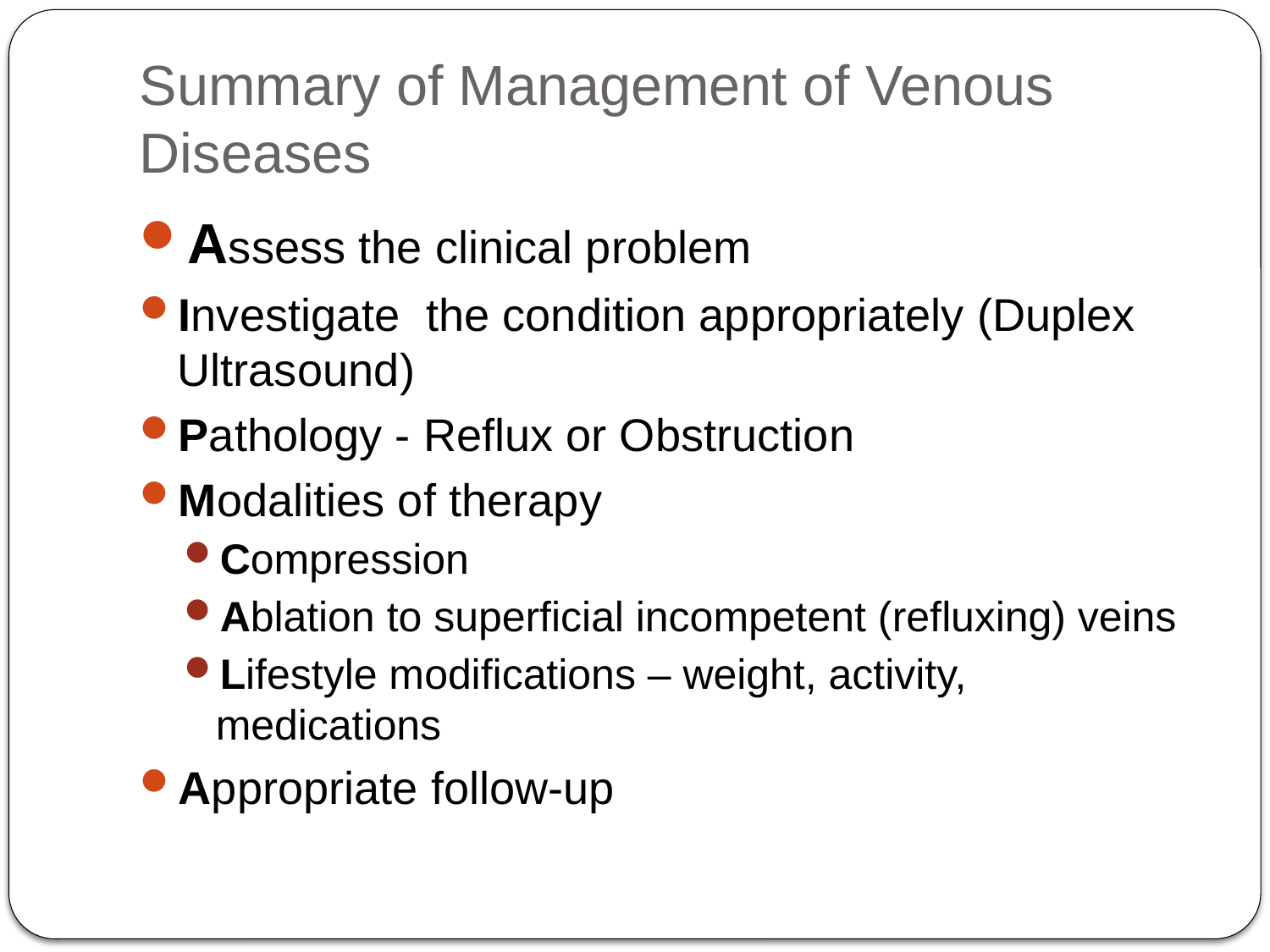

# Summary of Management of Venous Diseases
Assess the clinical problem
Investigate  the condition appropriately (Duplex Ultrasound)
Pathology - Reflux or Obstruction
Modalities of therapy
Compression
Ablation to superficial incompetent (refluxing) veins
Lifestyle modifications – weight, activity, medications
Appropriate follow-up